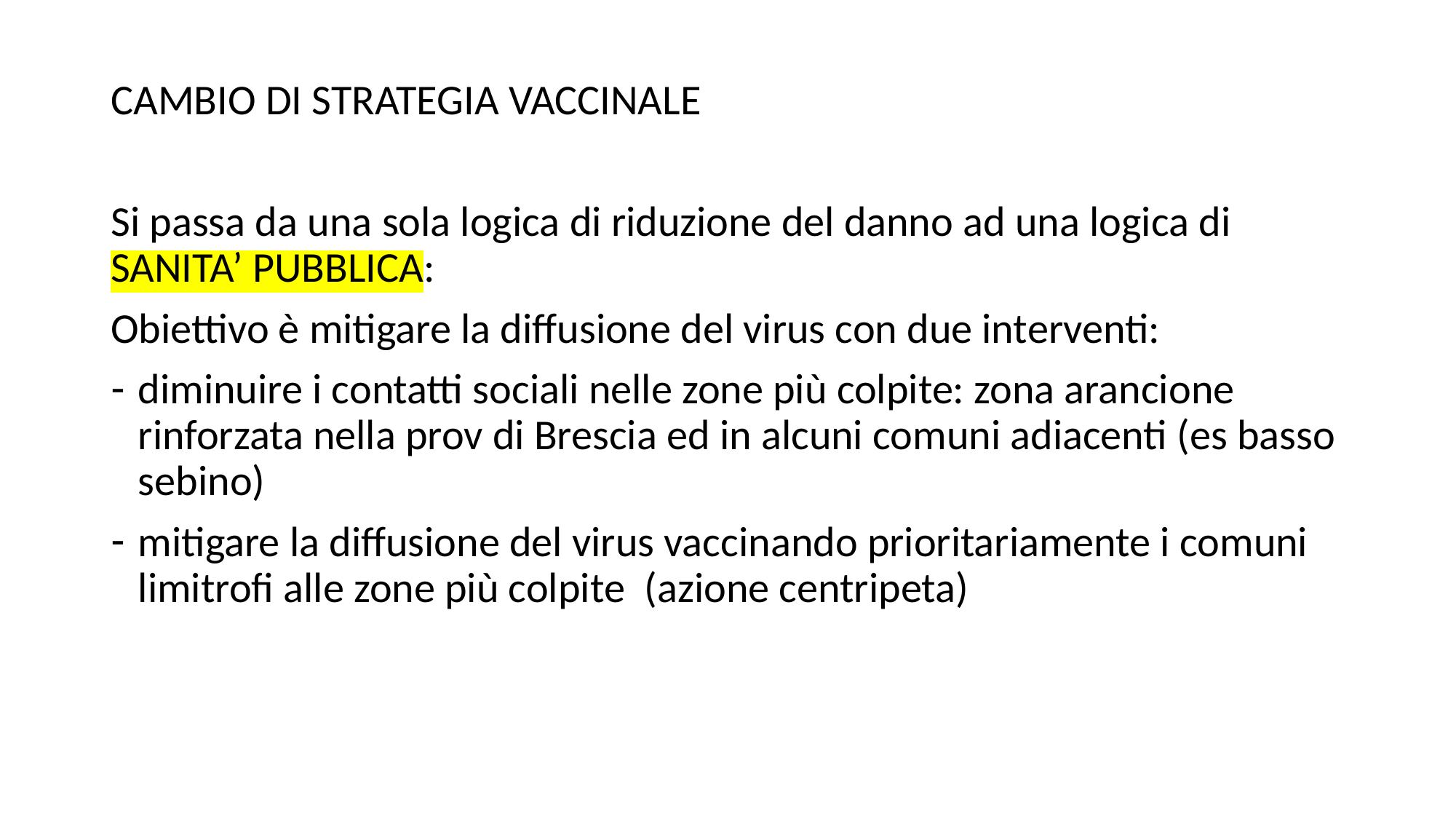

CAMBIO DI STRATEGIA VACCINALE

Si passa da una sola logica di riduzione del danno ad una logica di  SANITA’ PUBBLICA:
Obiettivo è mitigare la diffusione del virus con due interventi:
diminuire i contatti sociali nelle zone più colpite: zona arancione rinforzata nella prov di Brescia ed in alcuni comuni adiacenti (es basso sebino)
mitigare la diffusione del virus vaccinando prioritariamente i comuni limitrofi alle zone più colpite  (azione centripeta)